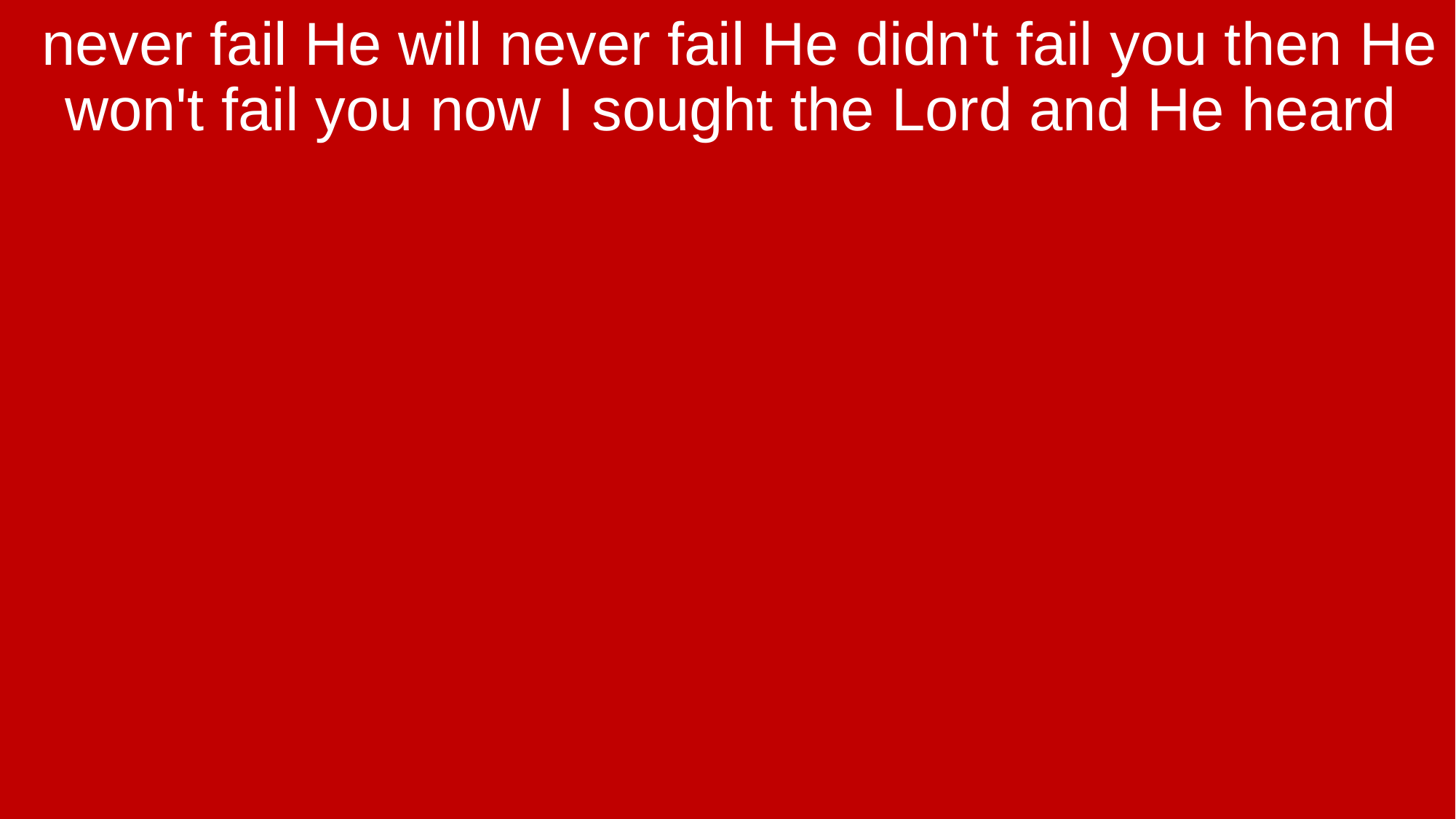

never fail He will never fail He didn't fail you then He won't fail you now I sought the Lord and He heard